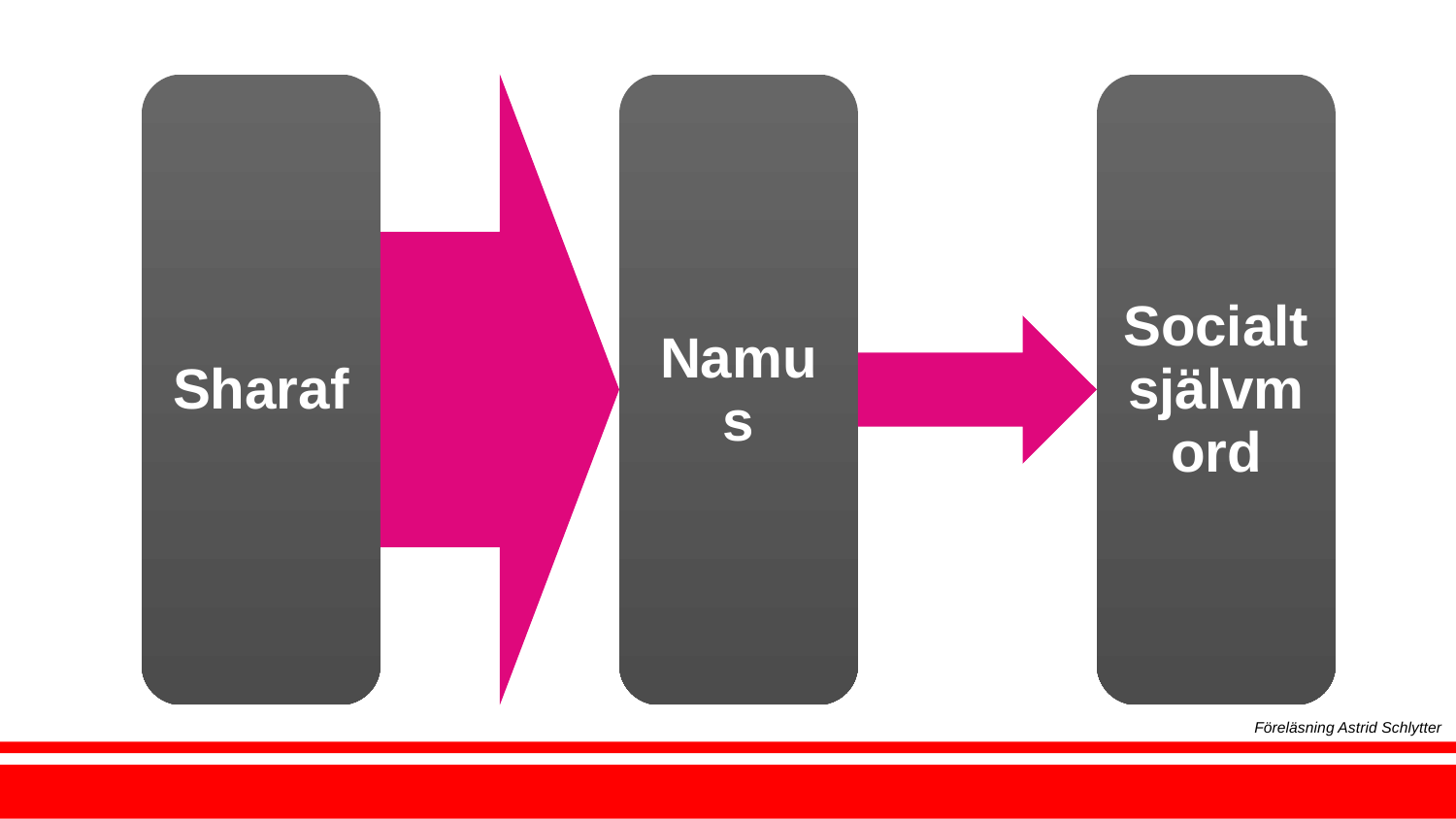

Sharaf
Namus
Socialt självmord
Föreläsning Astrid Schlytter